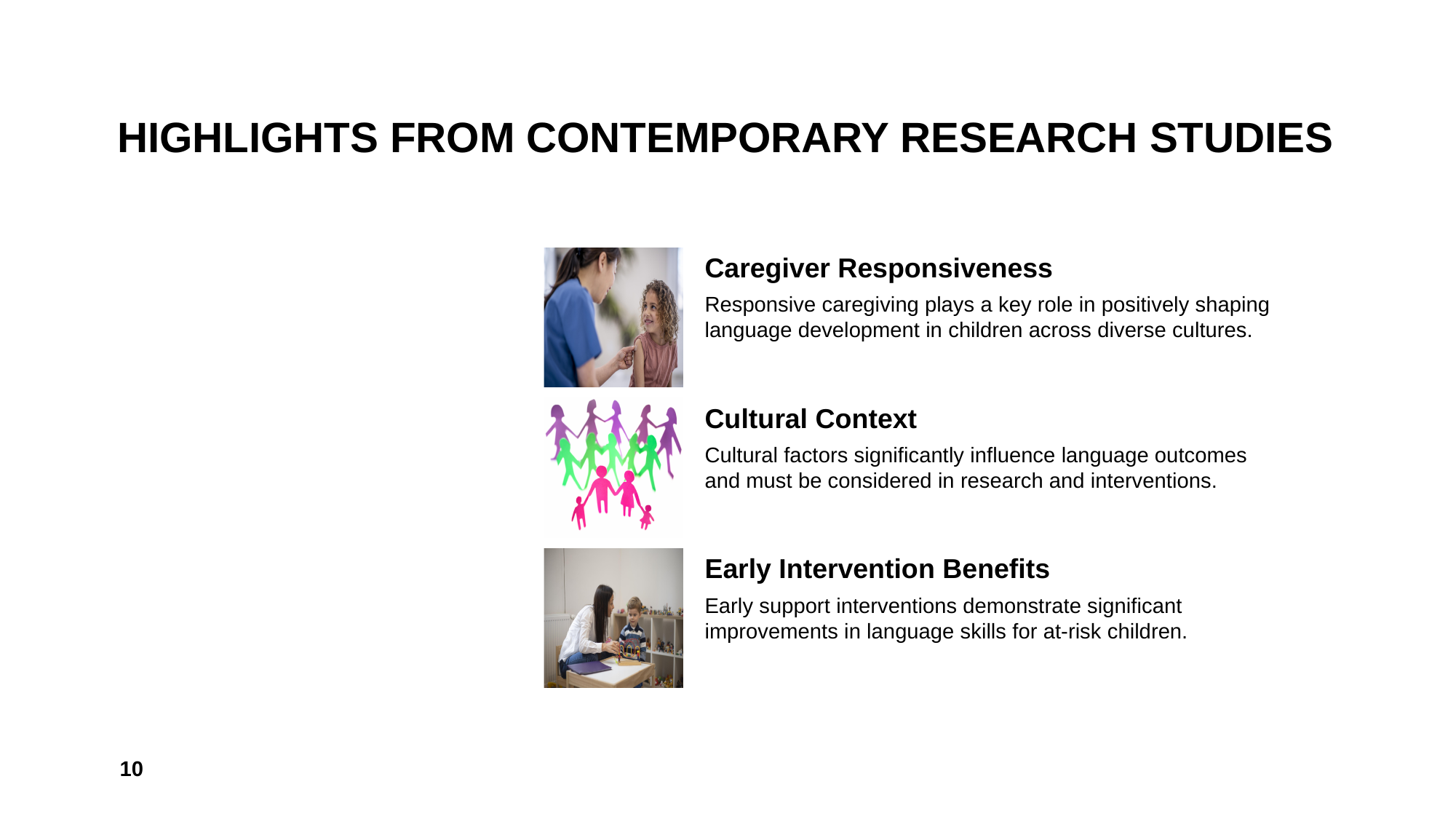

# Highlights From Contemporary Research Studies

Caregiver Responsiveness
Responsive caregiving plays a key role in positively shaping language development in children across diverse cultures.
Cultural Context
Cultural factors significantly influence language outcomes and must be considered in research and interventions.
Early Intervention Benefits
Early support interventions demonstrate significant improvements in language skills for at-risk children.
10